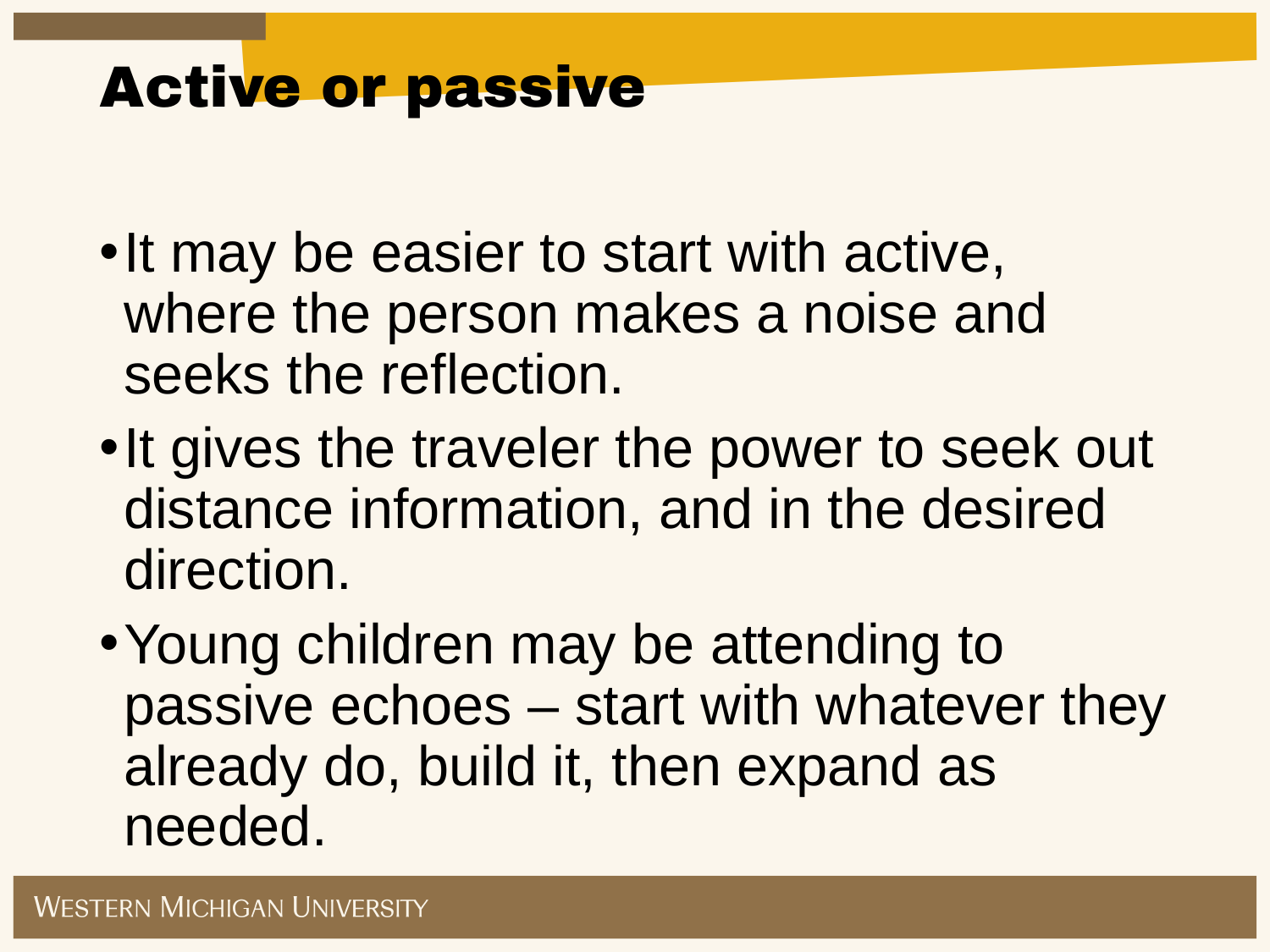

Active or passive
It may be easier to start with active, where the person makes a noise and seeks the reflection.
It gives the traveler the power to seek out distance information, and in the desired direction.
Young children may be attending to passive echoes – start with whatever they already do, build it, then expand as needed.